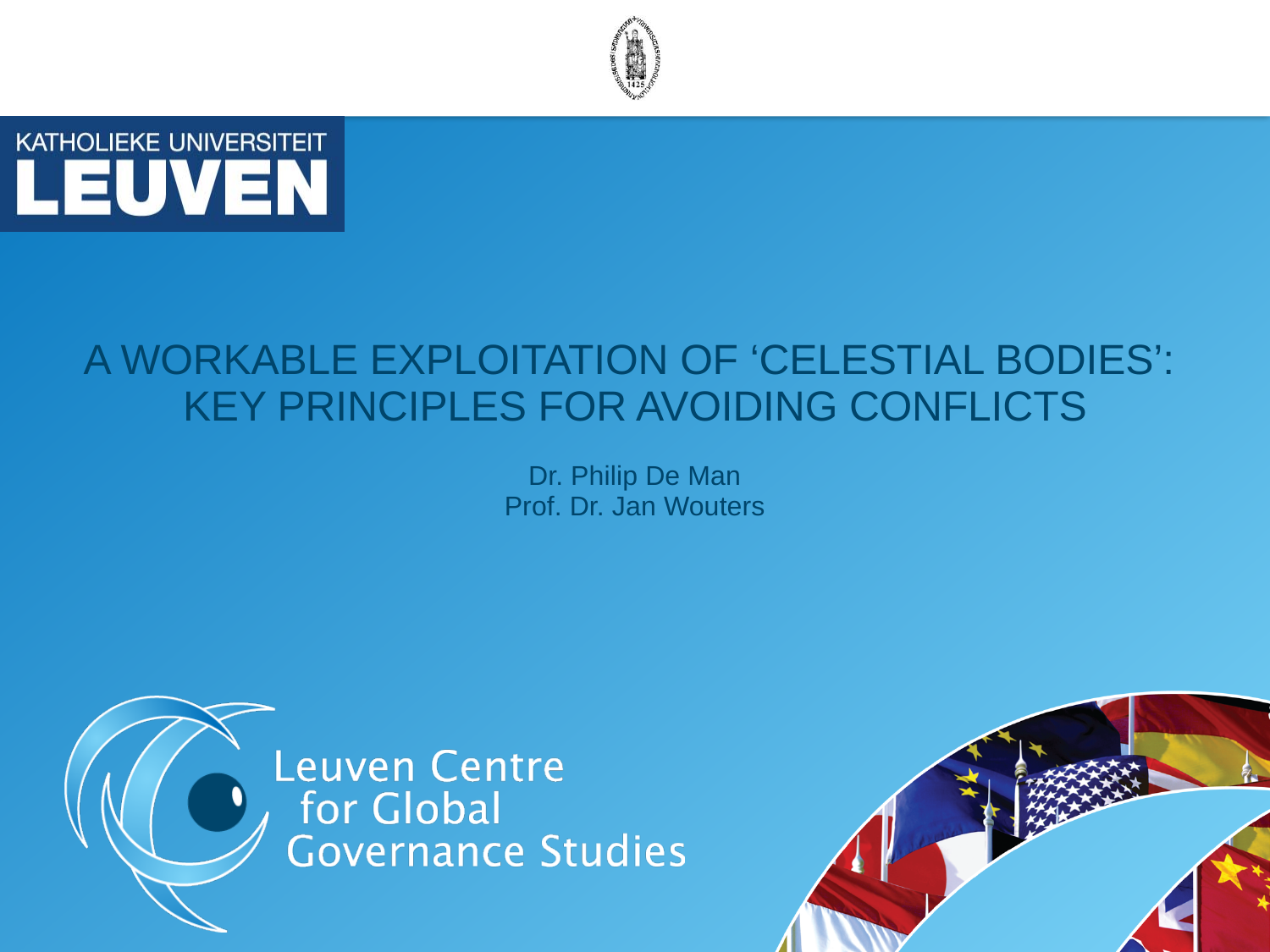

# A workable exploitation of ‘celestial bodies’: key principles for avoiding conflicts Dr. Philip De Man Prof. Dr. Jan Wouters